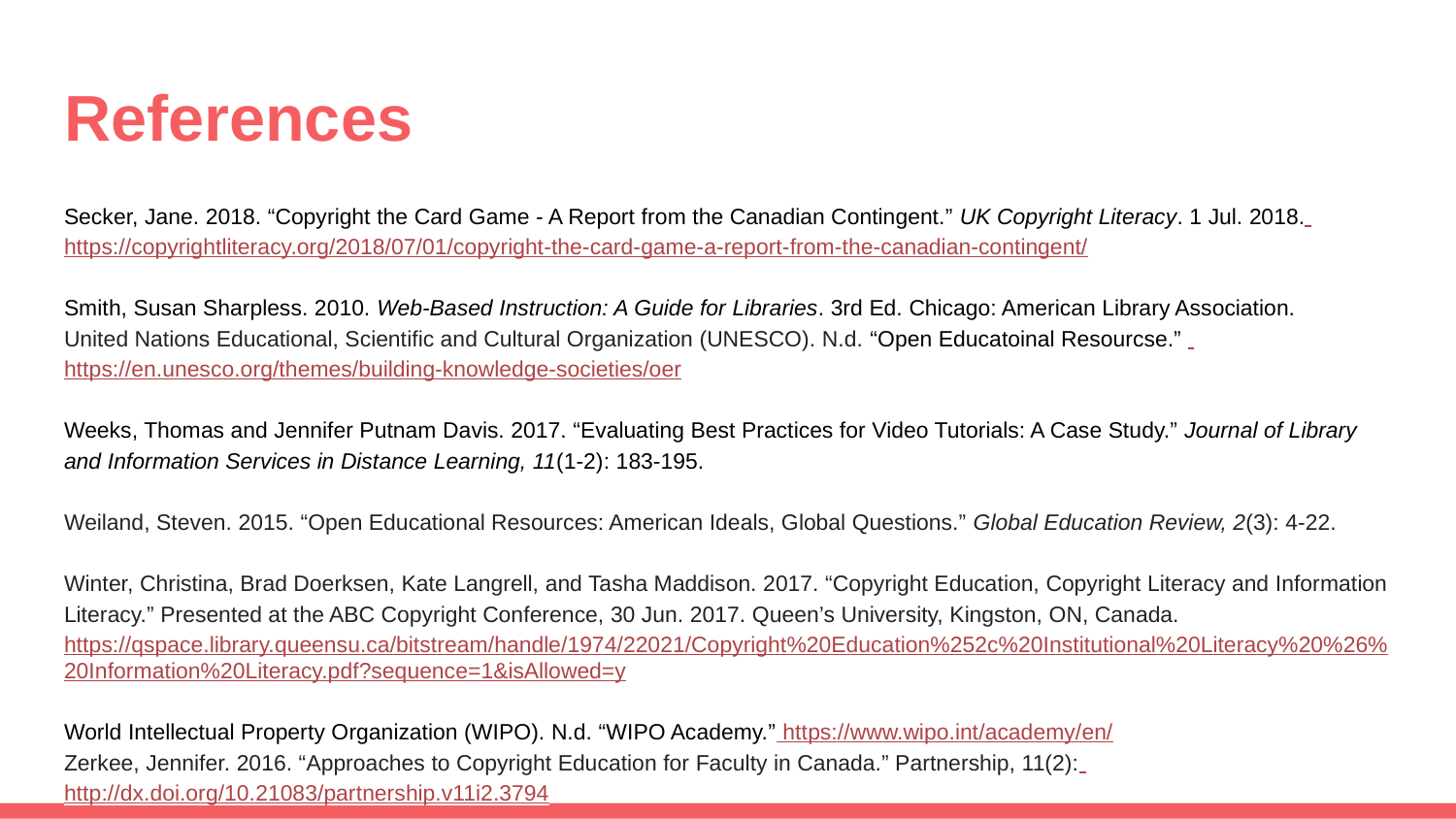

# References

Secker, Jane. 2018. “Copyright the Card Game - A Report from the Canadian Contingent.” UK Copyright Literacy. 1 Jul. 2018. https://copyrightliteracy.org/2018/07/01/copyright-the-card-game-a-report-from-the-canadian-contingent/

Smith, Susan Sharpless. 2010. Web-Based Instruction: A Guide for Libraries. 3rd Ed. Chicago: American Library Association.
United Nations Educational, Scientific and Cultural Organization (UNESCO). N.d. “Open Educatoinal Resourcse.”  https://en.unesco.org/themes/building-knowledge-societies/oer

Weeks, Thomas and Jennifer Putnam Davis. 2017. “Evaluating Best Practices for Video Tutorials: A Case Study.” Journal of Library and Information Services in Distance Learning, 11(1-2): 183-195.

Weiland, Steven. 2015. “Open Educational Resources: American Ideals, Global Questions.” Global Education Review, 2(3): 4-22.

Winter, Christina, Brad Doerksen, Kate Langrell, and Tasha Maddison. 2017. “Copyright Education, Copyright Literacy and Information Literacy.” Presented at the ABC Copyright Conference, 30 Jun. 2017. Queen’s University, Kingston, ON, Canada. https://qspace.library.queensu.ca/bitstream/handle/1974/22021/Copyright%20Education%252c%20Institutional%20Literacy%20%26%20Information%20Literacy.pdf?sequence=1&isAllowed=y

World Intellectual Property Organization (WIPO). N.d. “WIPO Academy.” https://www.wipo.int/academy/en/
Zerkee, Jennifer. 2016. “Approaches to Copyright Education for Faculty in Canada.” Partnership, 11(2): http://dx.doi.org/10.21083/partnership.v11i2.3794